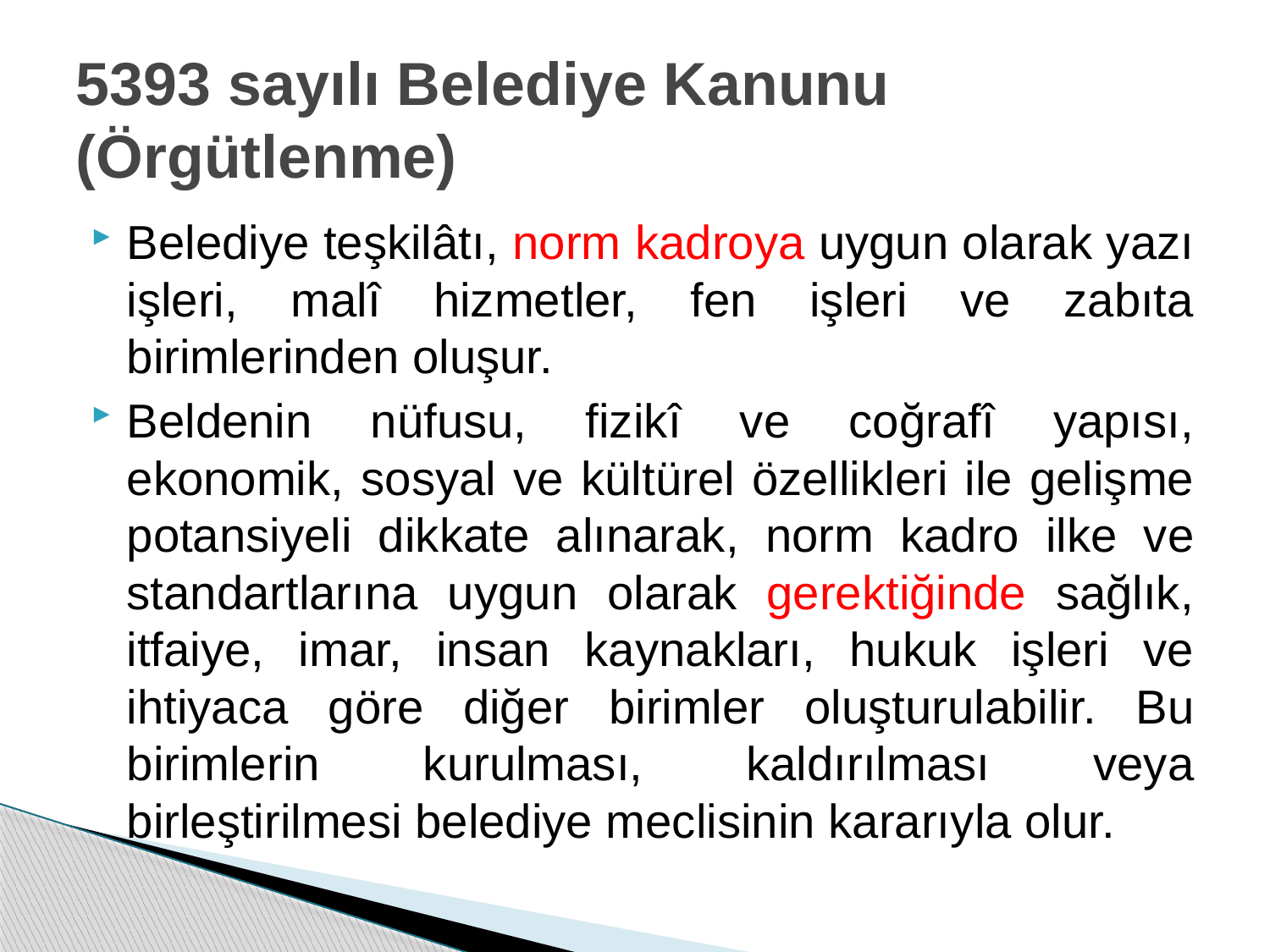

# 5393 sayılı Belediye Kanunu (Örgütlenme)
Belediye teşkilâtı, norm kadroya uygun olarak yazı işleri, malî hizmetler, fen işleri ve zabıta birimlerinden oluşur.
Beldenin nüfusu, fizikî ve coğrafî yapısı, ekonomik, sosyal ve kültürel özellikleri ile gelişme potansiyeli dikkate alınarak, norm kadro ilke ve standartlarına uygun olarak gerektiğinde sağlık, itfaiye, imar, insan kaynakları, hukuk işleri ve ihtiyaca göre diğer birimler oluşturulabilir. Bu birimlerin kurulması, kaldırılması veya birleştirilmesi belediye meclisinin kararıyla olur.